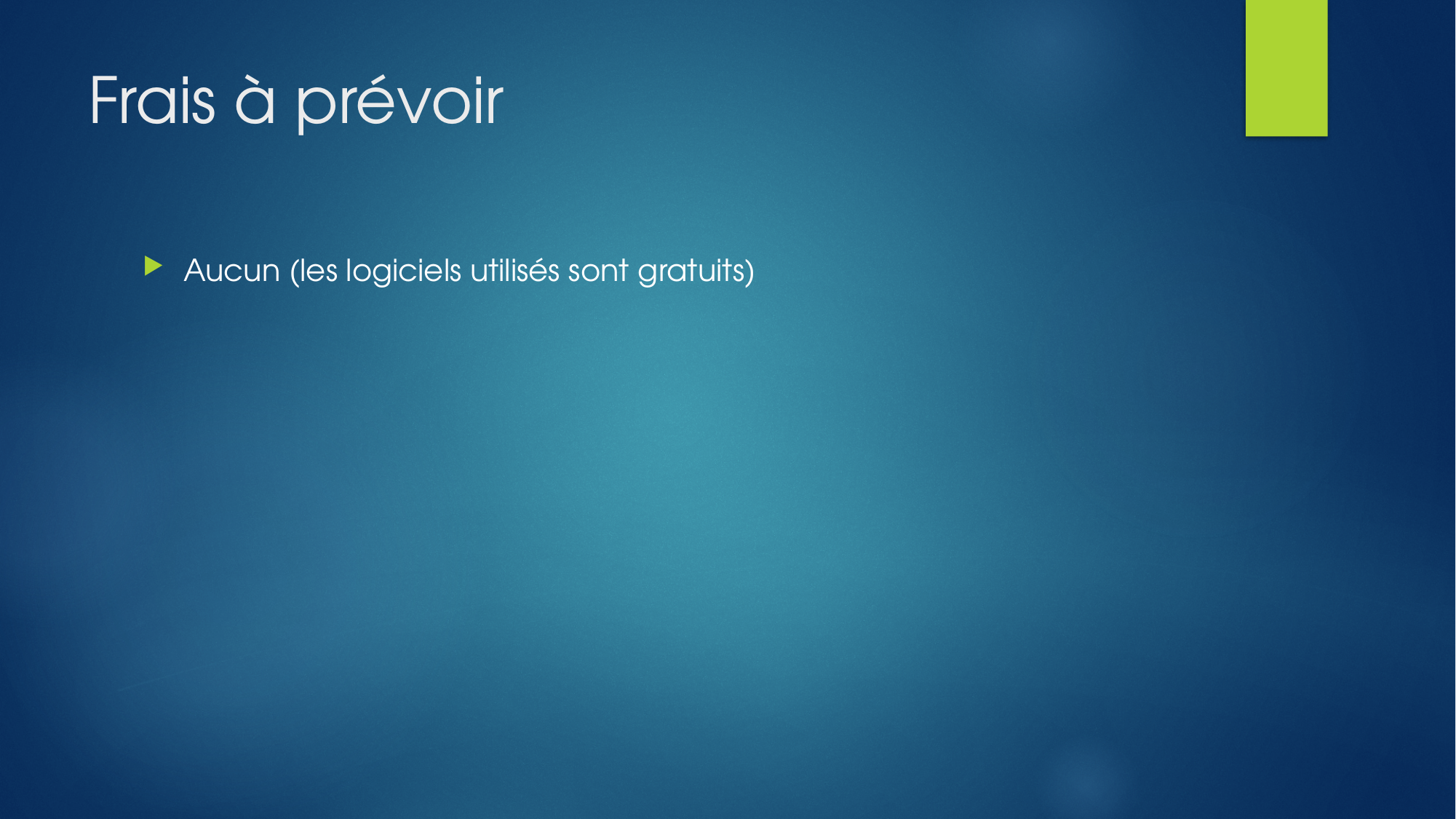

# Frais à prévoir
Aucun (les logiciels utilisés sont gratuits)